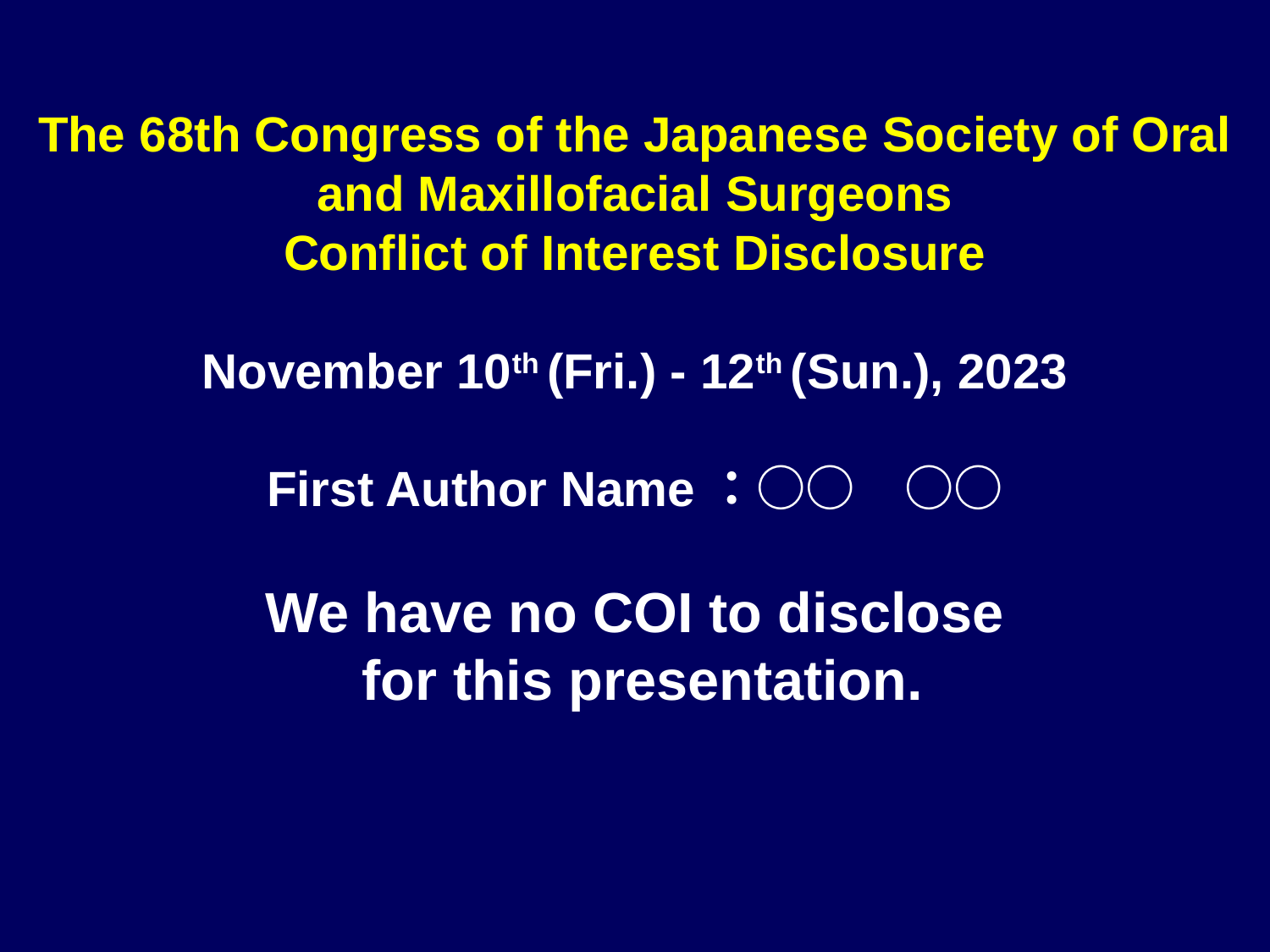

# The 68th Congress of the Japanese Society of Oral and Maxillofacial Surgeons Conflict of Interest Disclosure November 10th (Fri.) - 12th (Sun.), 2023 First Author Name：○○　○○ We have no COI to disclose for this presentation.